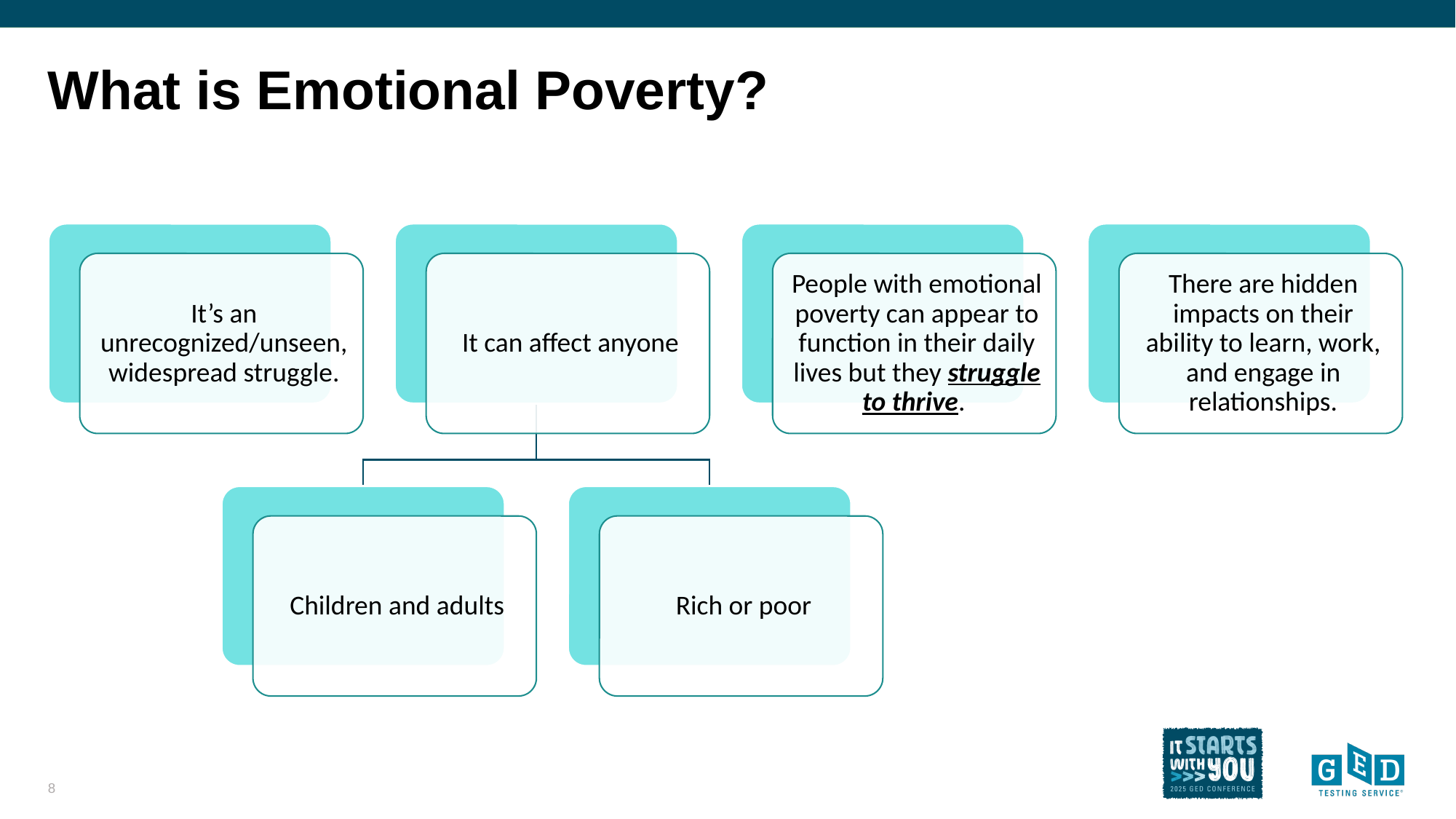

# What is Emotional Poverty?
It’s an unrecognized/unseen, widespread struggle.
It can affect anyone
Children and adults
Rich or poor
People with emotional poverty can appear to function in their daily lives but they struggle to thrive.
There are hidden impacts on their ability to learn, work, and engage in relationships.
8